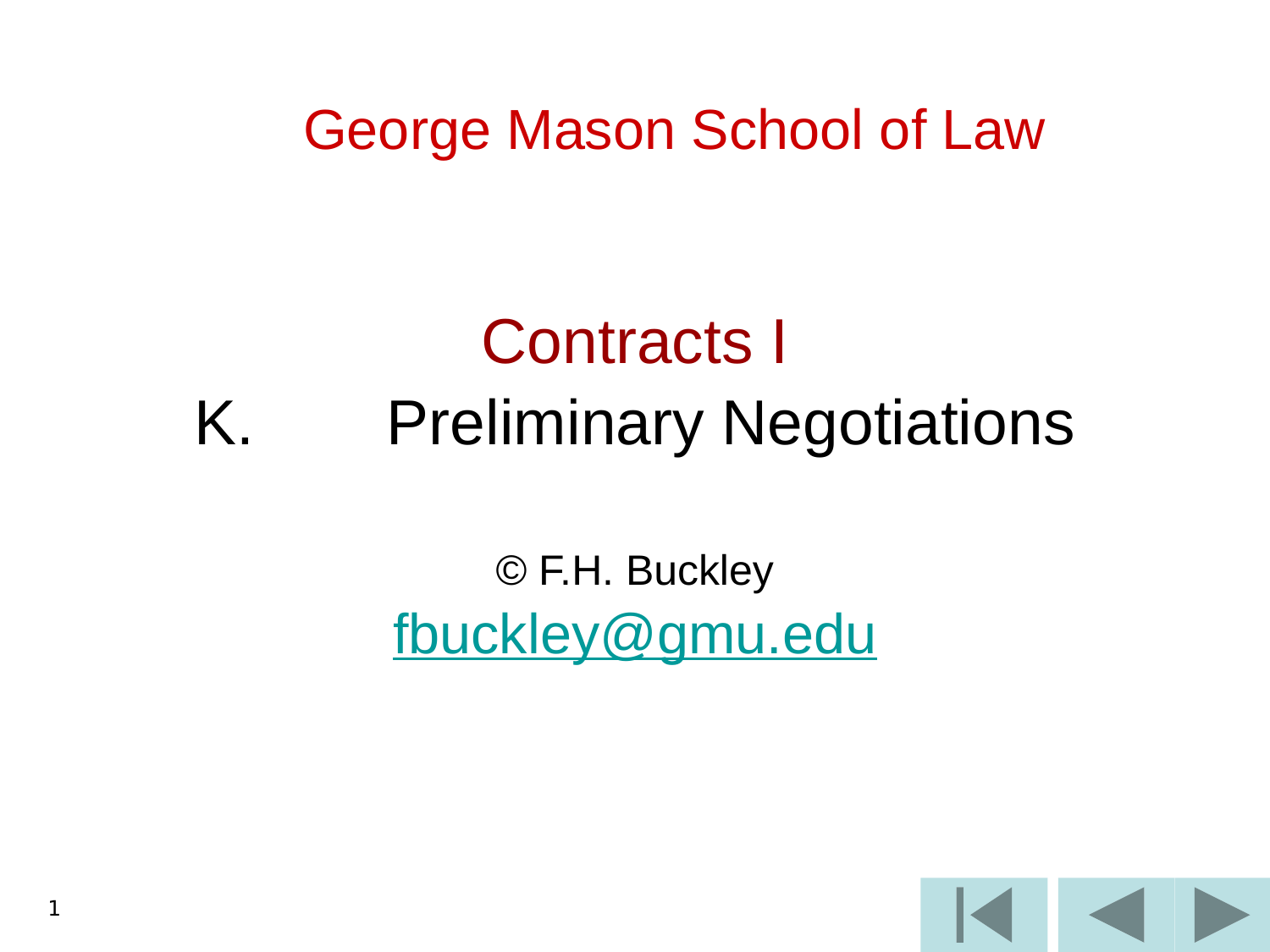

# George Mason School of Law

Contracts I
K.	 Preliminary Negotiations

© F.H. Buckley
fbuckley@gmu.edu

1